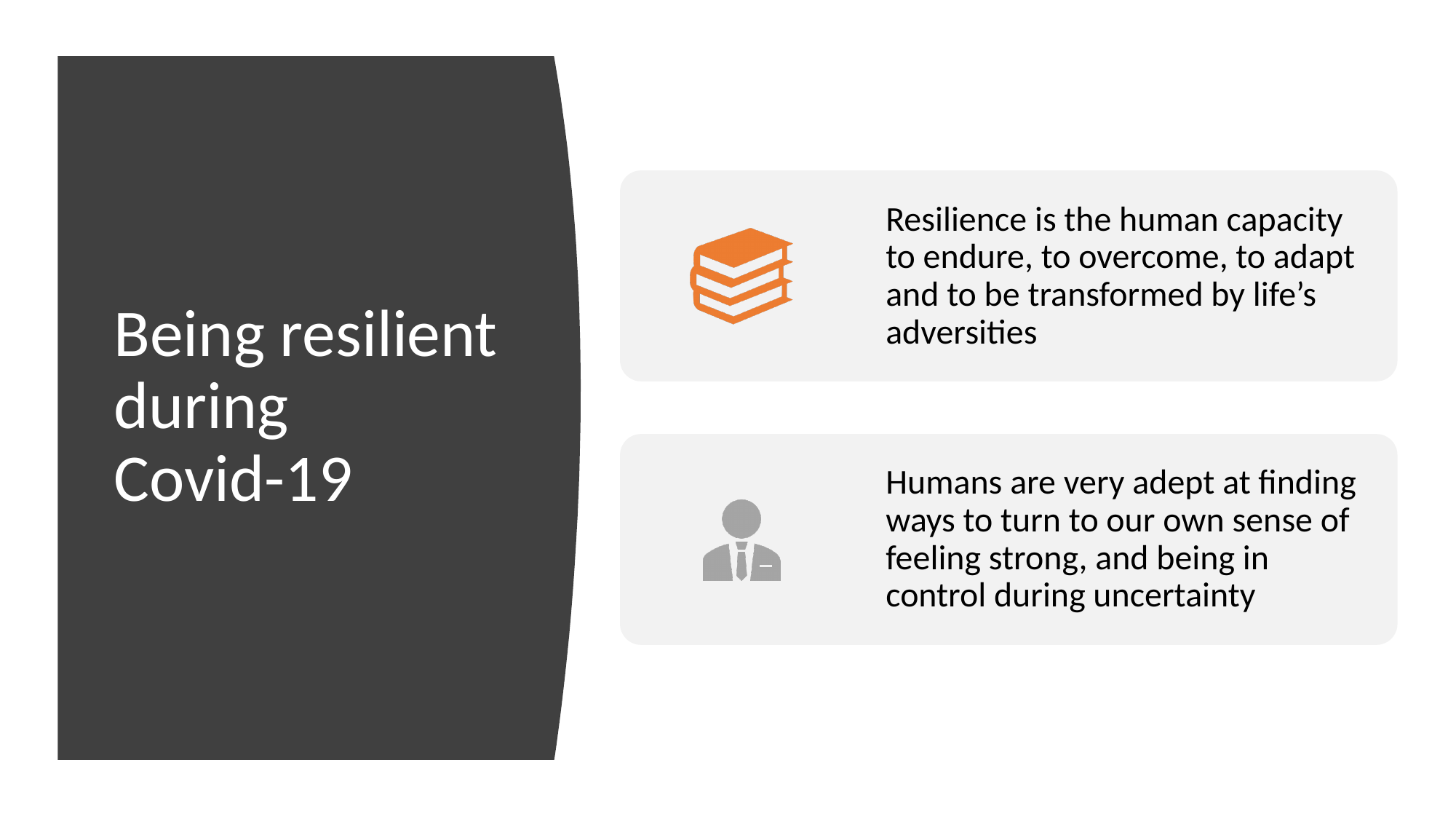

Resilience is the human capacity to endure, to overcome, to adapt and to be transformed by life’s adversities
Humans are very adept at finding ways to turn to our own sense of feeling strong, and being in  control during uncertainty

# Being resilient during Covid-19